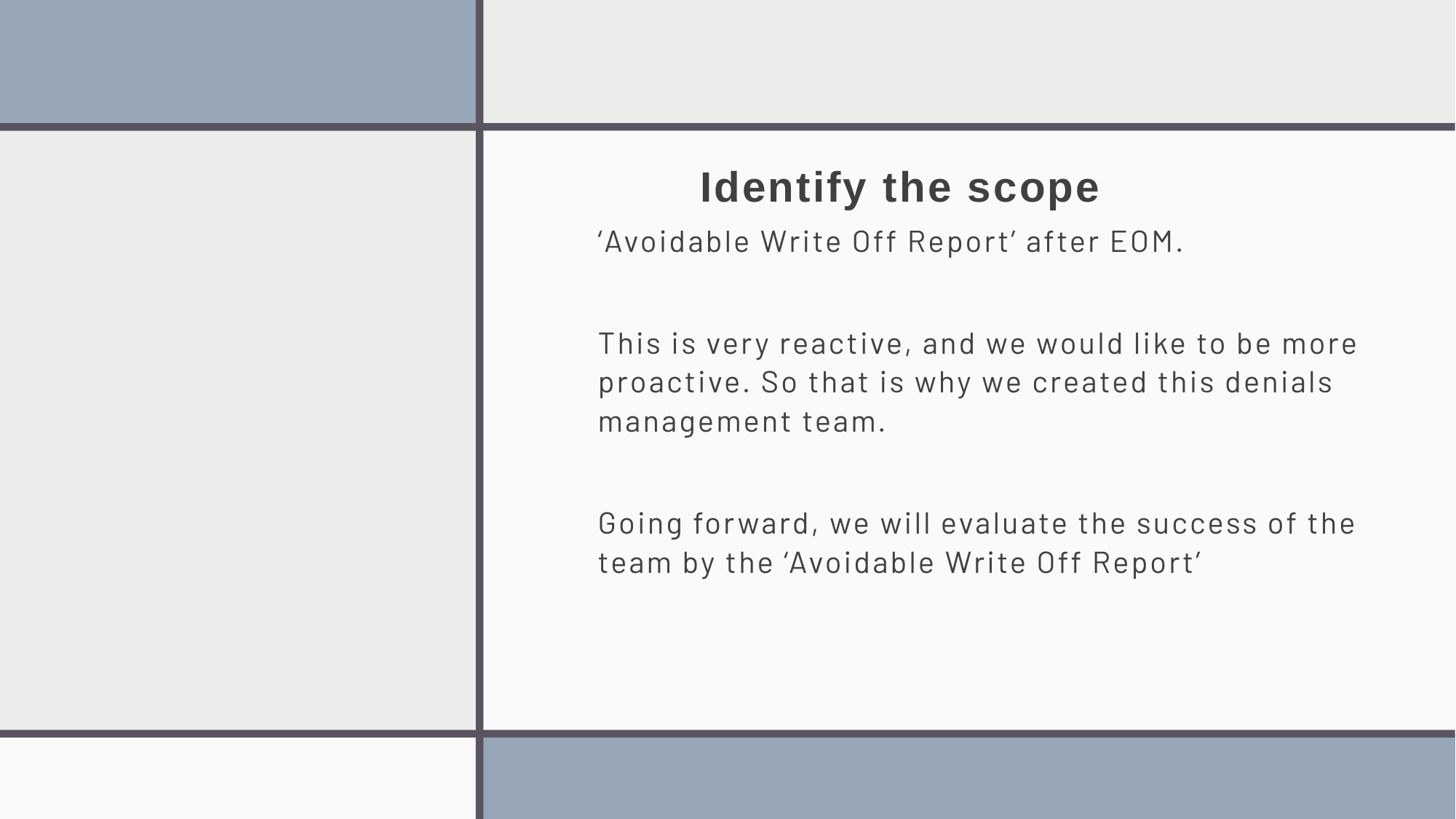

# Identify the scope
‘Avoidable Write Off Report’ after EOM.

This is very reactive, and we would like to be more proactive. So that is why we created this denials management team.

Going forward, we will evaluate the success of the team by the ‘Avoidable Write Off Report’